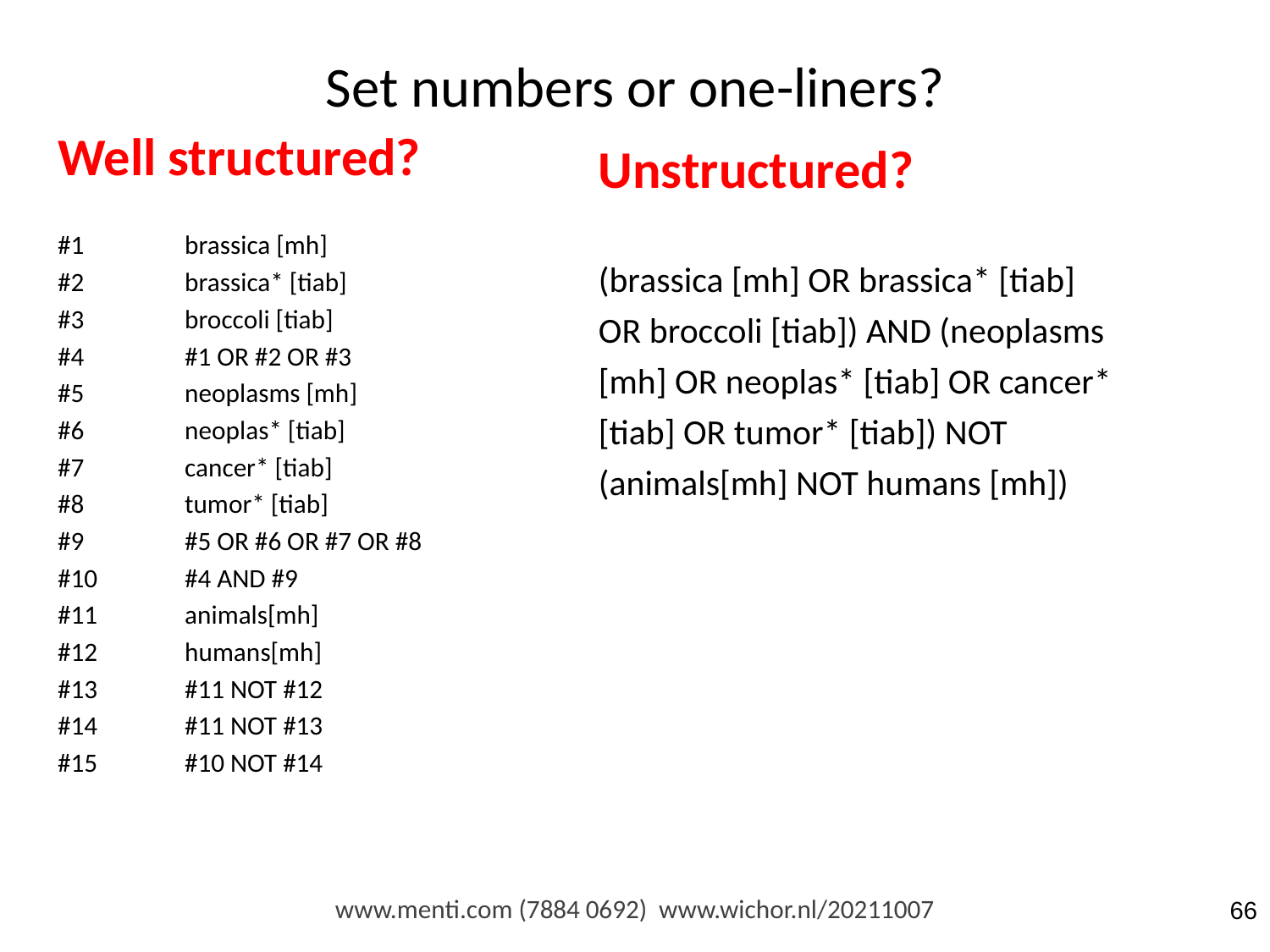

Set numbers or one-liners?
Well structured?

#1 	brassica [mh]
#2 	brassica* [tiab]
#3 	broccoli [tiab]
#4 	#1 OR #2 OR #3
#5 	neoplasms [mh]
#6 	neoplas* [tiab]
#7 	cancer* [tiab]
#8 	tumor* [tiab]
#9 	#5 OR #6 OR #7 OR #8
#10 	#4 AND #9
#11 	animals[mh]
#12 	humans[mh]
#13 	#11 NOT #12
#14 	#11 NOT #13
#15 	#10 NOT #14

Unstructured?

(brassica [mh] OR brassica* [tiab] OR broccoli [tiab]) AND (neoplasms [mh] OR neoplas* [tiab] OR cancer* [tiab] OR tumor* [tiab]) NOT (animals[mh] NOT humans [mh])

www.menti.com (7884 0692)  www.wichor.nl/20211007
66